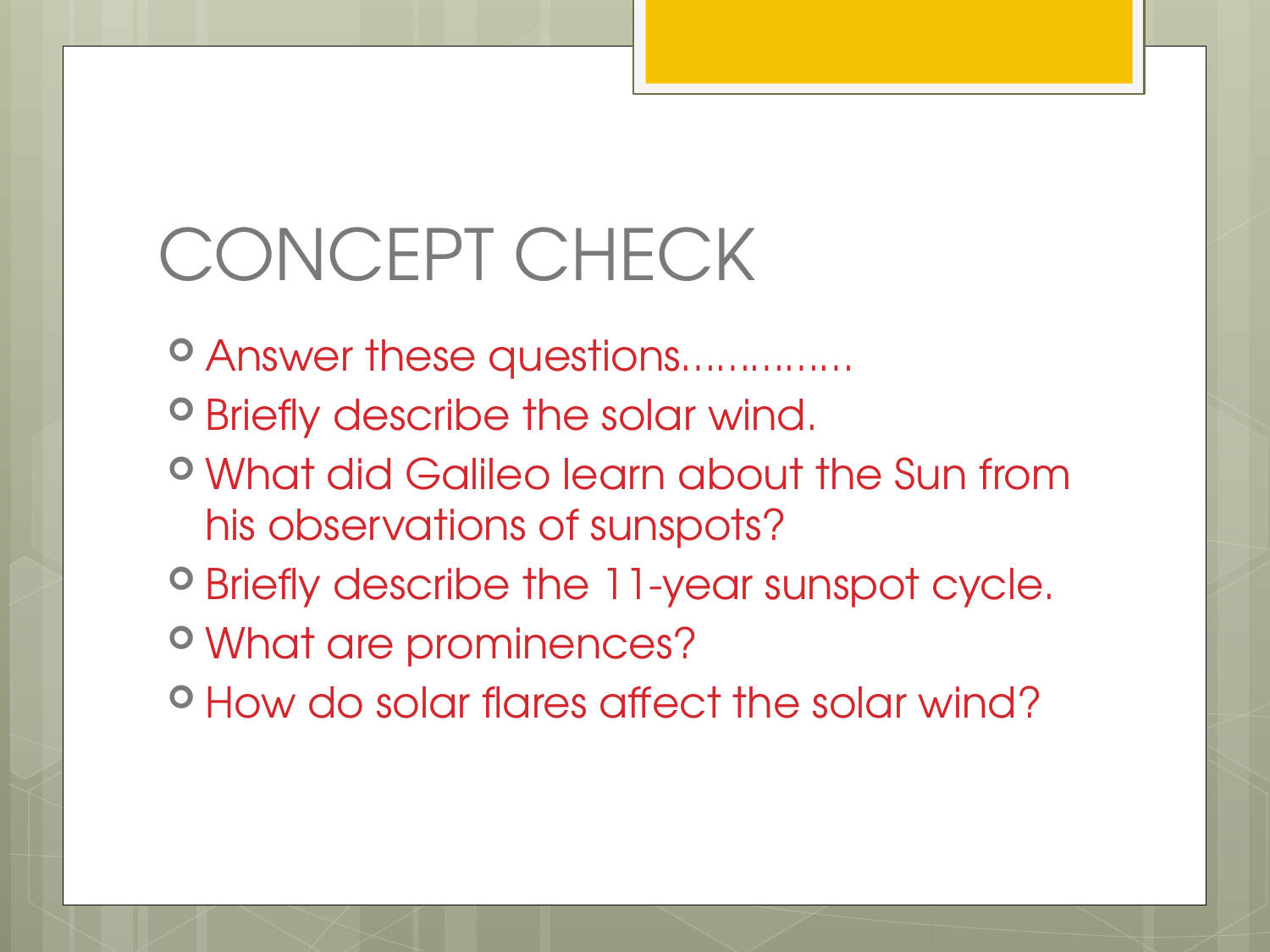

# CONCEPT CHECK
Answer these questions……………
Briefly describe the solar wind.
What did Galileo learn about the Sun from his observations of sunspots?
Briefly describe the 11-year sunspot cycle.
What are prominences?
How do solar flares affect the solar wind?